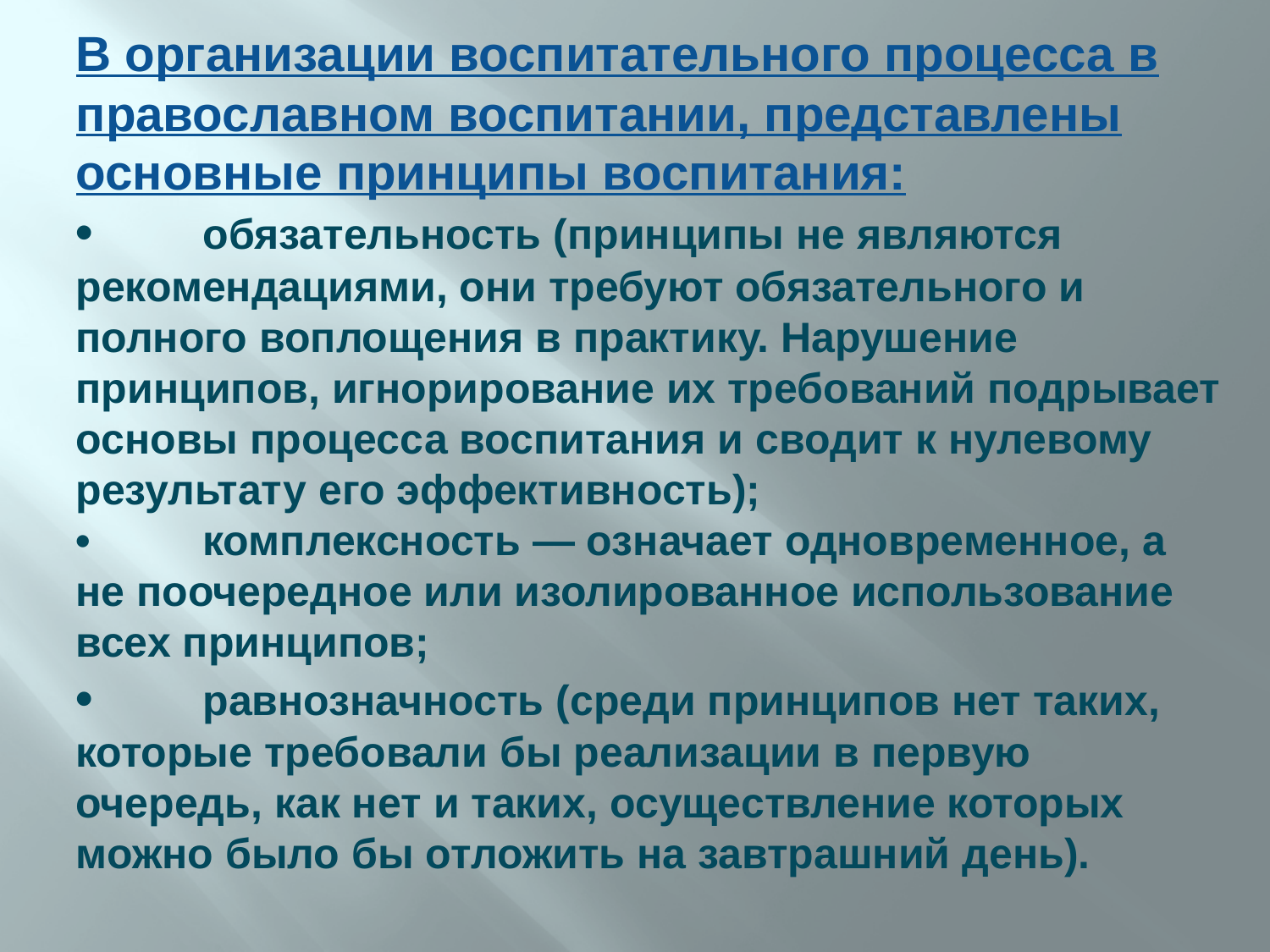

# В организации воспитательного процесса в православном воспитании, представлены основные принципы воспитания: •	обязательность (принципы не являются рекомендациями, они требуют обязательного и полного воплощения в практику. Нарушение принципов, игнорирование их требований подрывает основы процесса воспитания и сводит к нулевому результату его эффективность); •	комплексность — означает одновременное, а не поочередное или изолированное использование всех принципов; •	равнозначность (среди принципов нет таких, которые требовали бы реализации в первую очередь, как нет и таких, осуществление которых можно было бы отложить на завтрашний день).